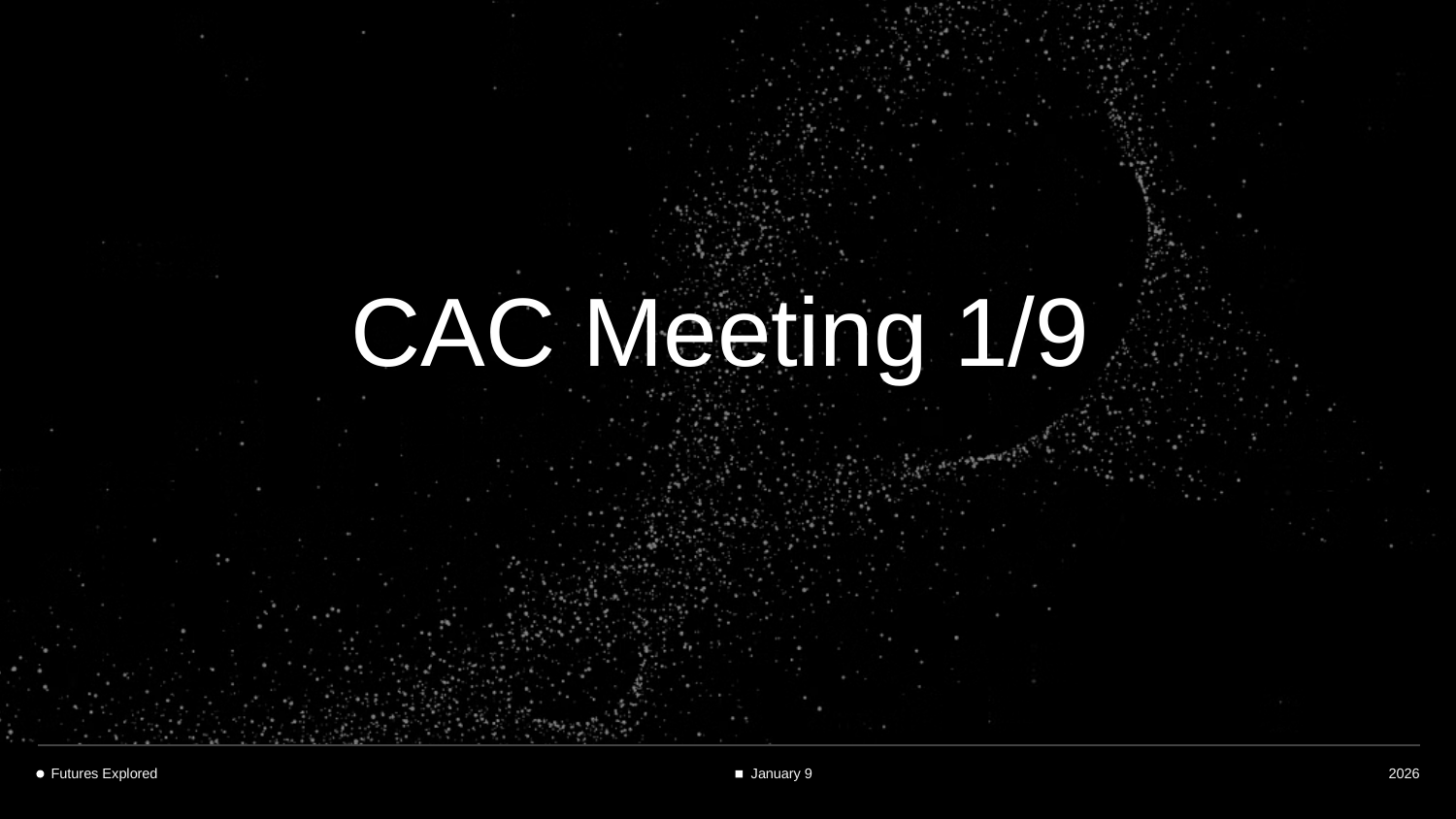

# CAC Meeting 1/9
Futures Explored
January 9
2026